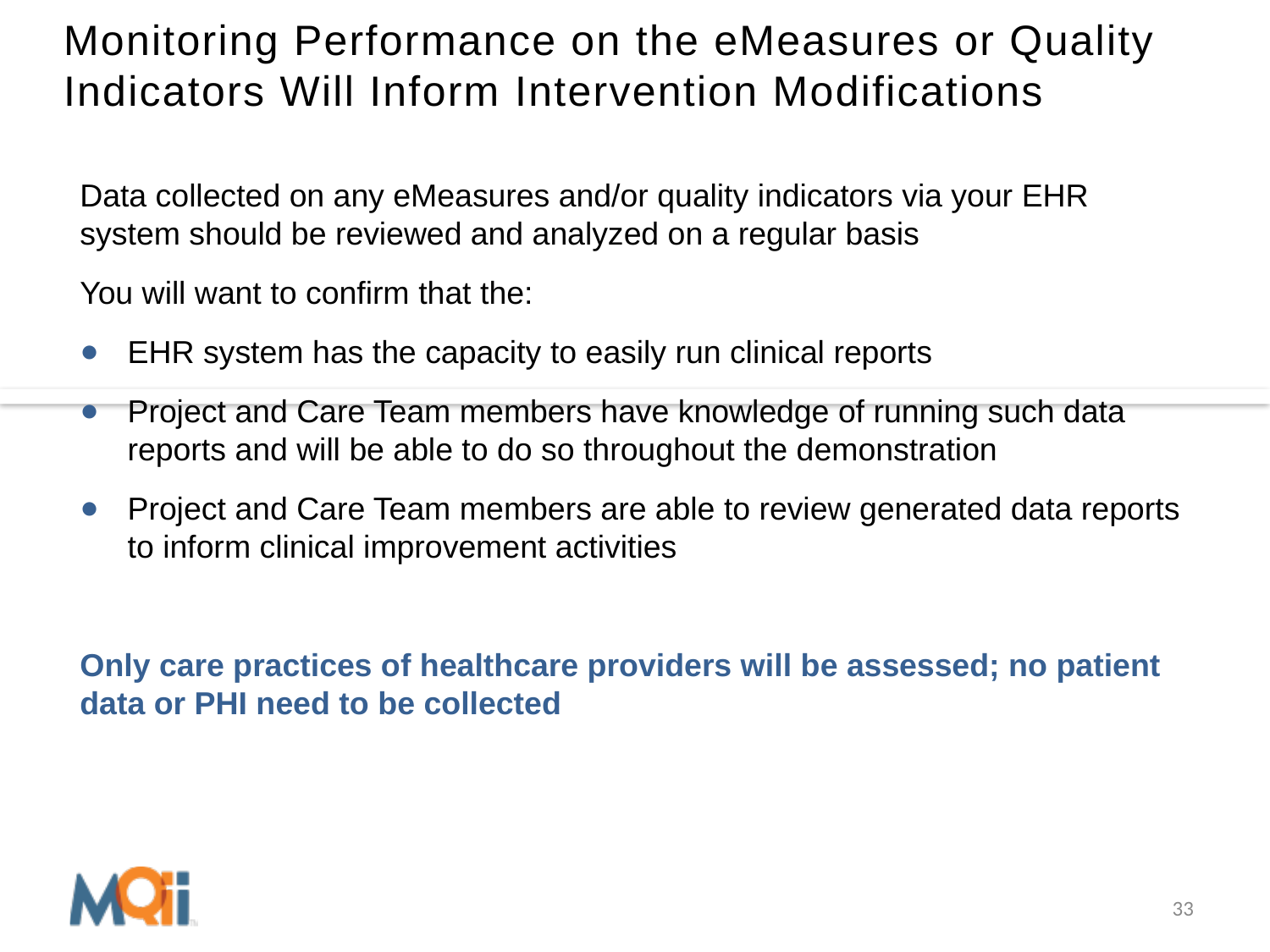

Monitoring Performance on the eMeasures or Quality Indicators Will Inform Intervention Modifications
Data collected on any eMeasures and/or quality indicators via your EHR system should be reviewed and analyzed on a regular basis
You will want to confirm that the:
EHR system has the capacity to easily run clinical reports
Project and Care Team members have knowledge of running such data reports and will be able to do so throughout the demonstration
Project and Care Team members are able to review generated data reports to inform clinical improvement activities

Only care practices of healthcare providers will be assessed; no patient data or PHI need to be collected
33